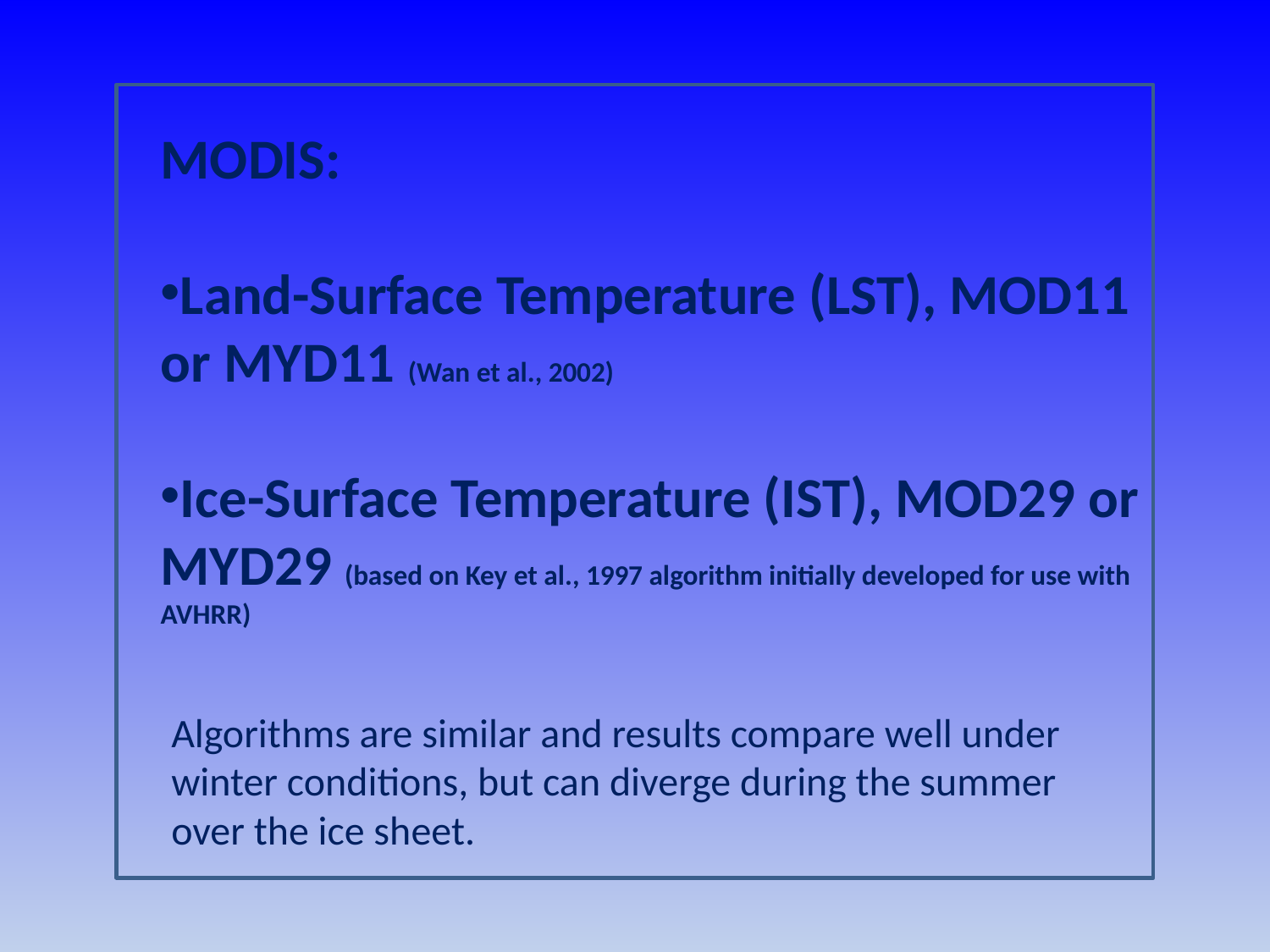

MODIS:

Land-Surface Temperature (LST), MOD11 or MYD11 (Wan et al., 2002)

Ice-Surface Temperature (IST), MOD29 or MYD29 (based on Key et al., 1997 algorithm initially developed for use with AVHRR)

Algorithms are similar and results compare well under winter conditions, but can diverge during the summer over the ice sheet.